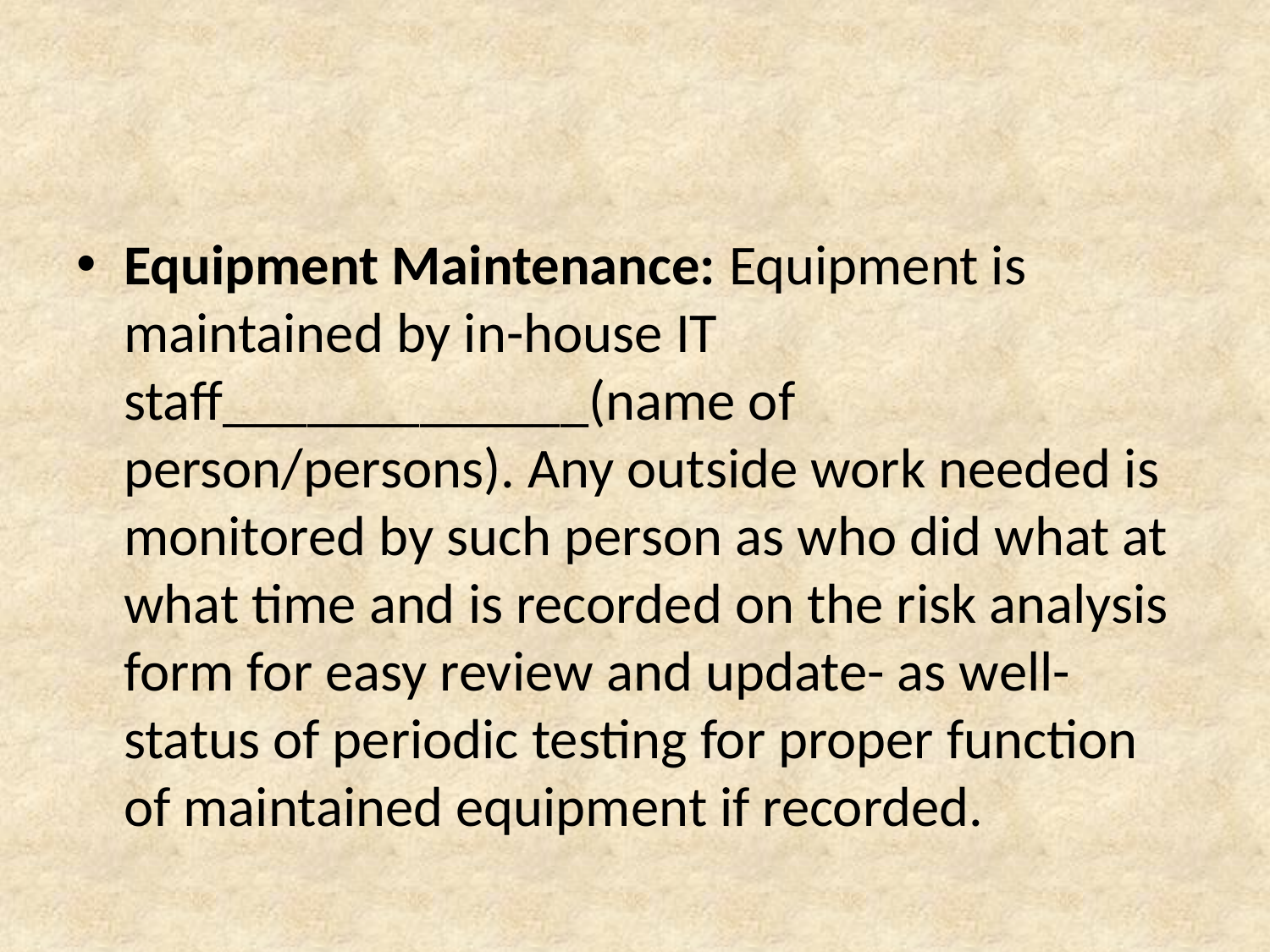

Equipment Maintenance: Equipment is maintained by in-house IT staff_____________(name of person/persons). Any outside work needed is monitored by such person as who did what at what time and is recorded on the risk analysis form for easy review and update- as well- status of periodic testing for proper function of maintained equipment if recorded.